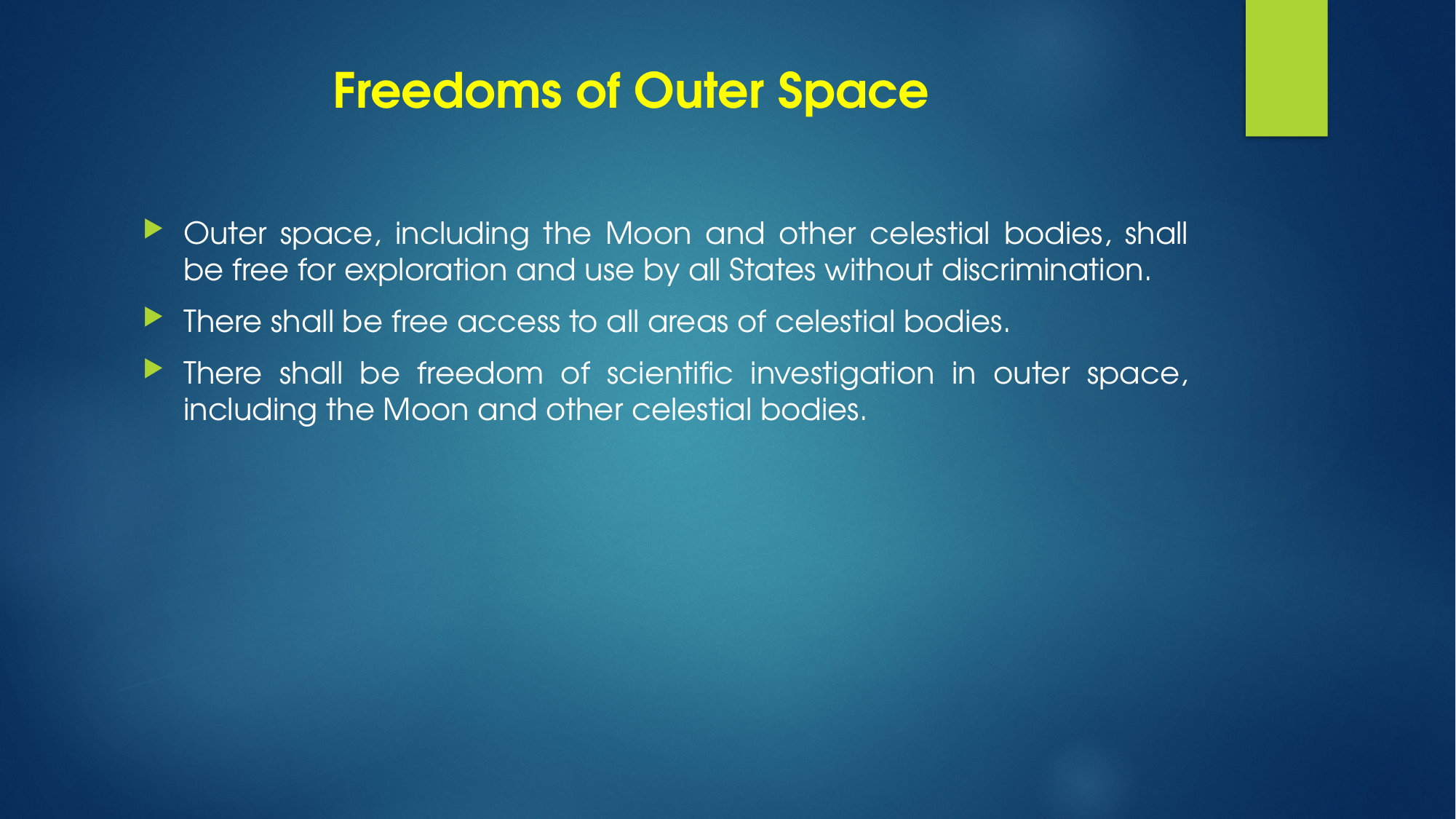

# Freedoms of Outer Space
Outer space, including the Moon and other celestial bodies, shall be free for exploration and use by all States without discrimination.
There shall be free access to all areas of celestial bodies.
There shall be freedom of scientific investigation in outer space, including the Moon and other celestial bodies.